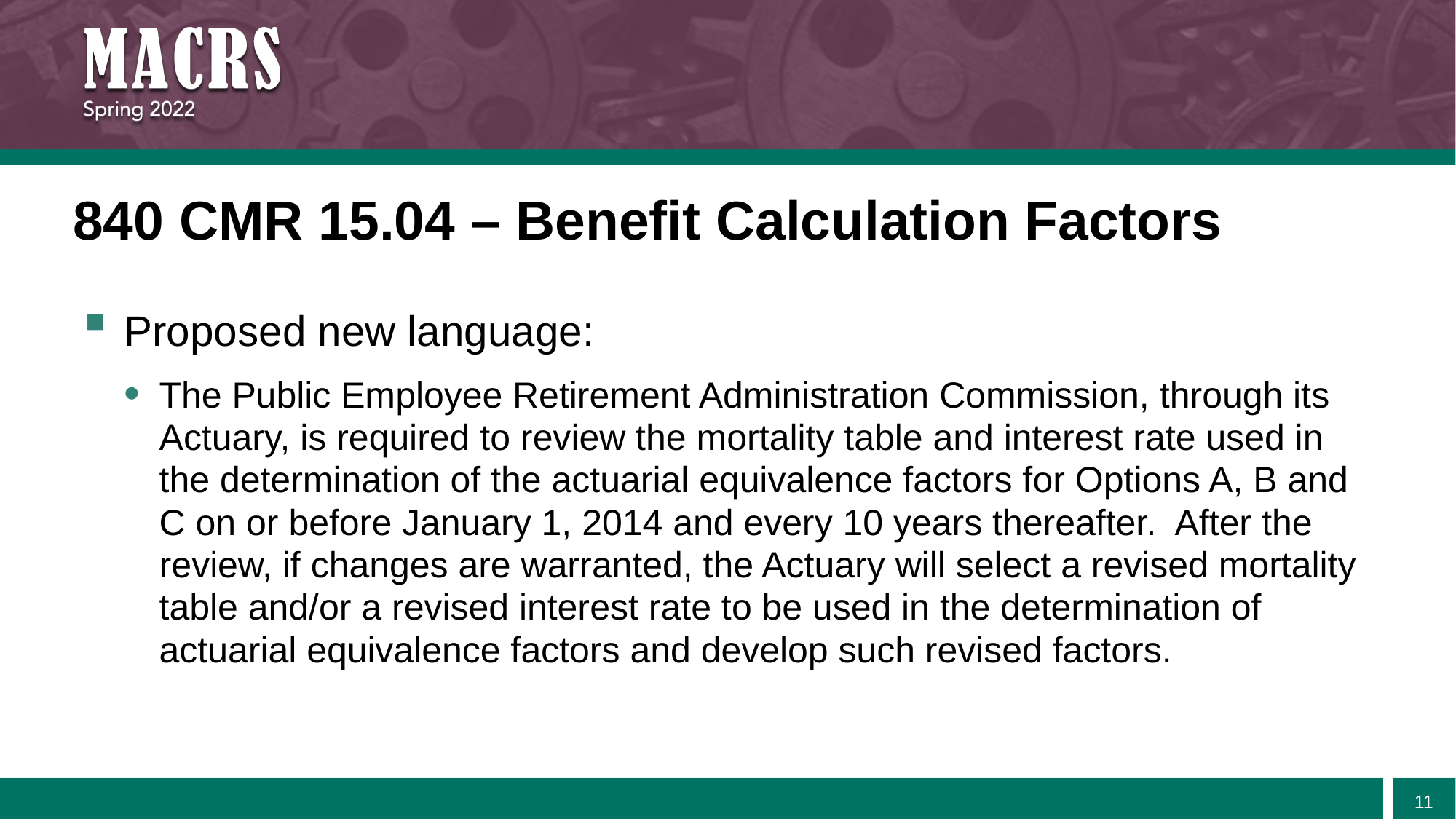

# 840 CMR 15.04 – Benefit Calculation Factors
Proposed new language:
The Public Employee Retirement Administration Commission, through its Actuary, is required to review the mortality table and interest rate used in the determination of the actuarial equivalence factors for Options A, B and C on or before January 1, 2014 and every 10 years thereafter.  After the review, if changes are warranted, the Actuary will select a revised mortality table and/or a revised interest rate to be used in the determination of actuarial equivalence factors and develop such revised factors.
11